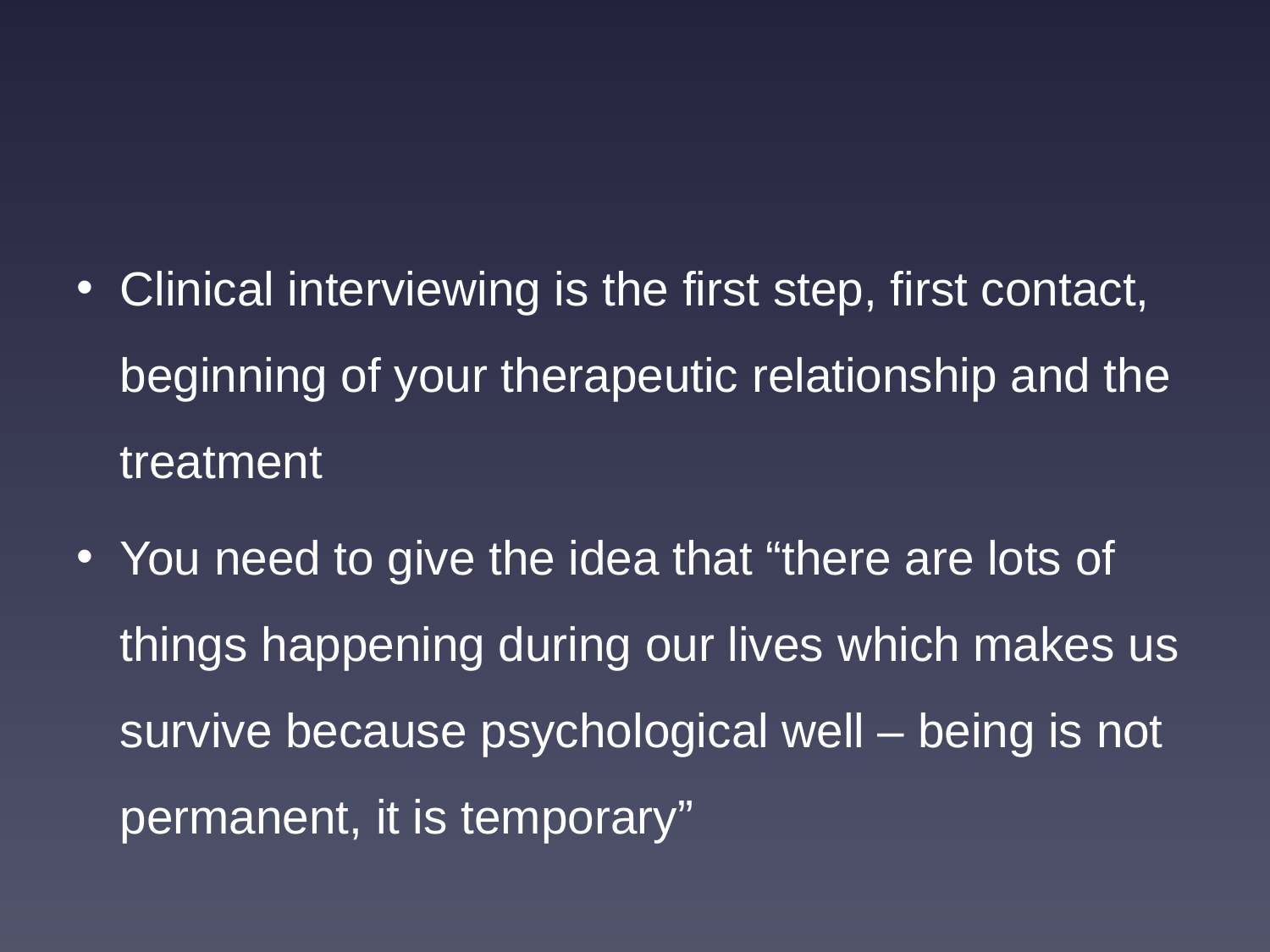

#
Clinical interviewing is the first step, first contact, beginning of your therapeutic relationship and the treatment
You need to give the idea that “there are lots of things happening during our lives which makes us survive because psychological well – being is not permanent, it is temporary”